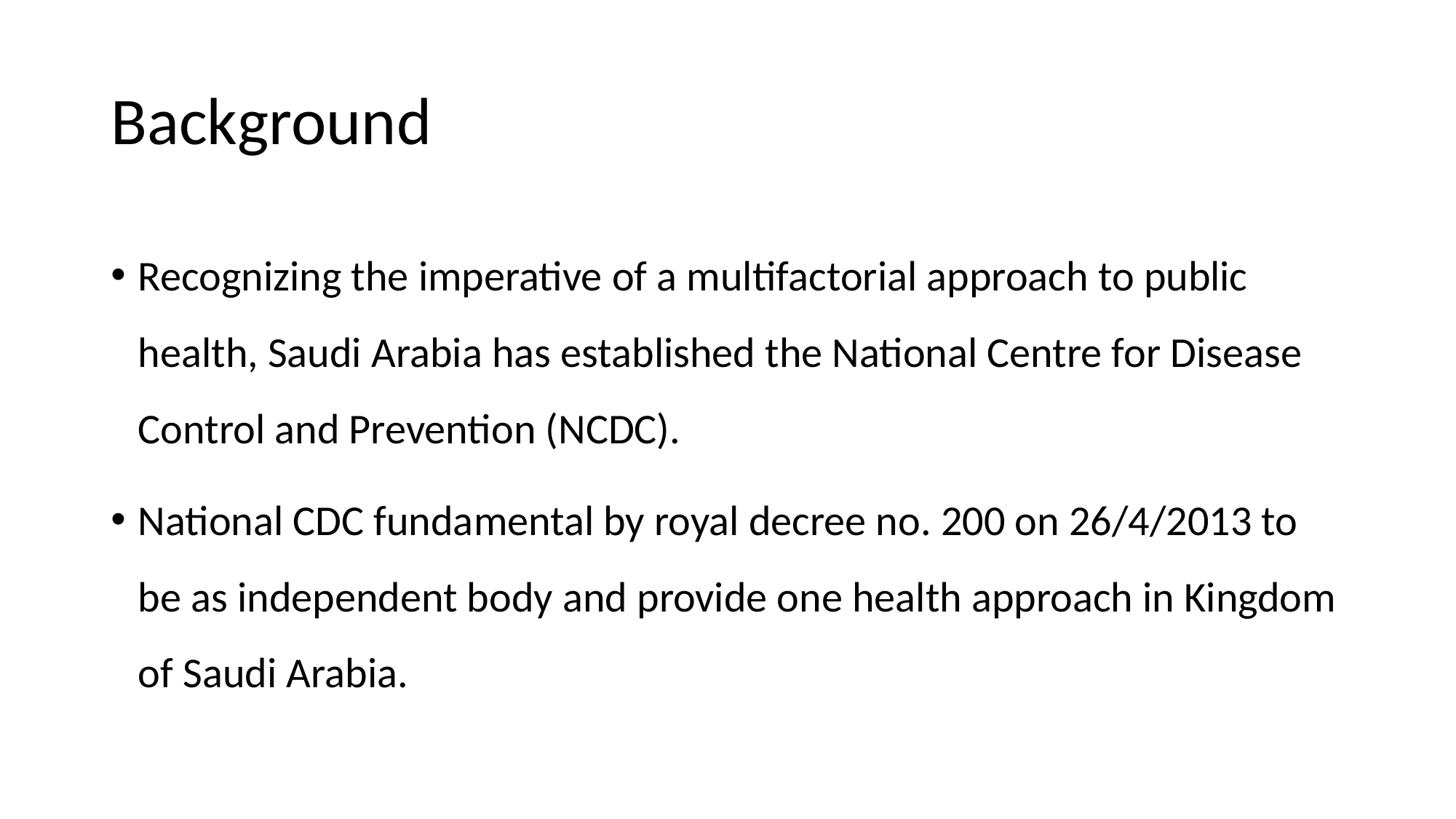

# Background
Recognizing the imperative of a multifactorial approach to public health, Saudi Arabia has established the National Centre for Disease Control and Prevention (NCDC).
National CDC fundamental by royal decree no. 200 on 26/4/2013 to be as independent body and provide one health approach in Kingdom of Saudi Arabia.